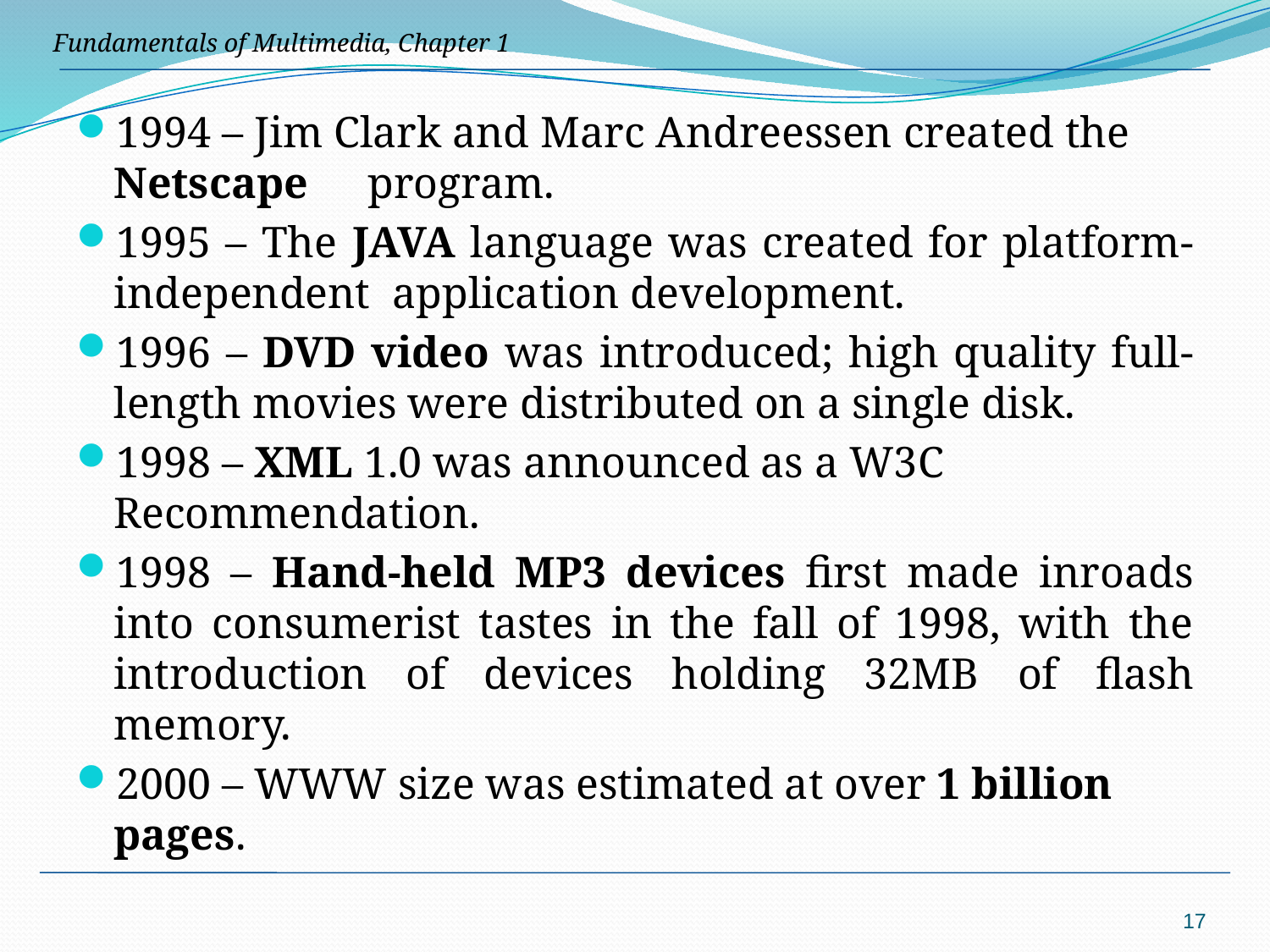

1994 – Jim Clark and Marc Andreessen created the Netscape 	program.
1995 – The JAVA language was created for platform-independent  application development.
1996 – DVD video was introduced; high quality full-length movies were distributed on a single disk.
1998 – XML 1.0 was announced as a W3C Recommendation.
1998 – Hand-held MP3 devices first made inroads into consumerist tastes in the fall of 1998, with the introduction of devices holding 32MB of flash memory.
2000 – WWW size was estimated at over 1 billion pages.
17